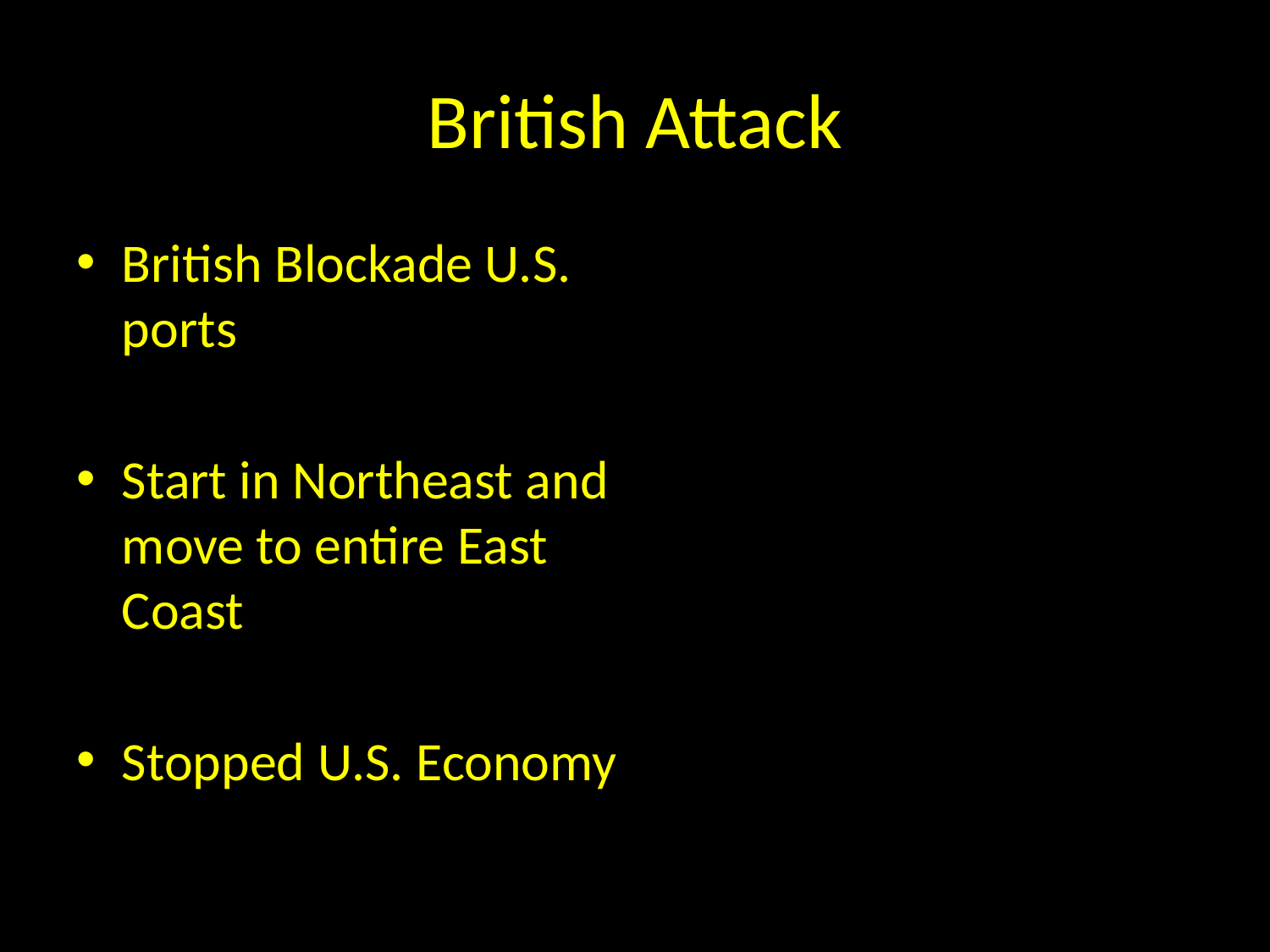

# British Attack
British Blockade U.S. ports

Start in Northeast and move to entire East Coast

Stopped U.S. Economy